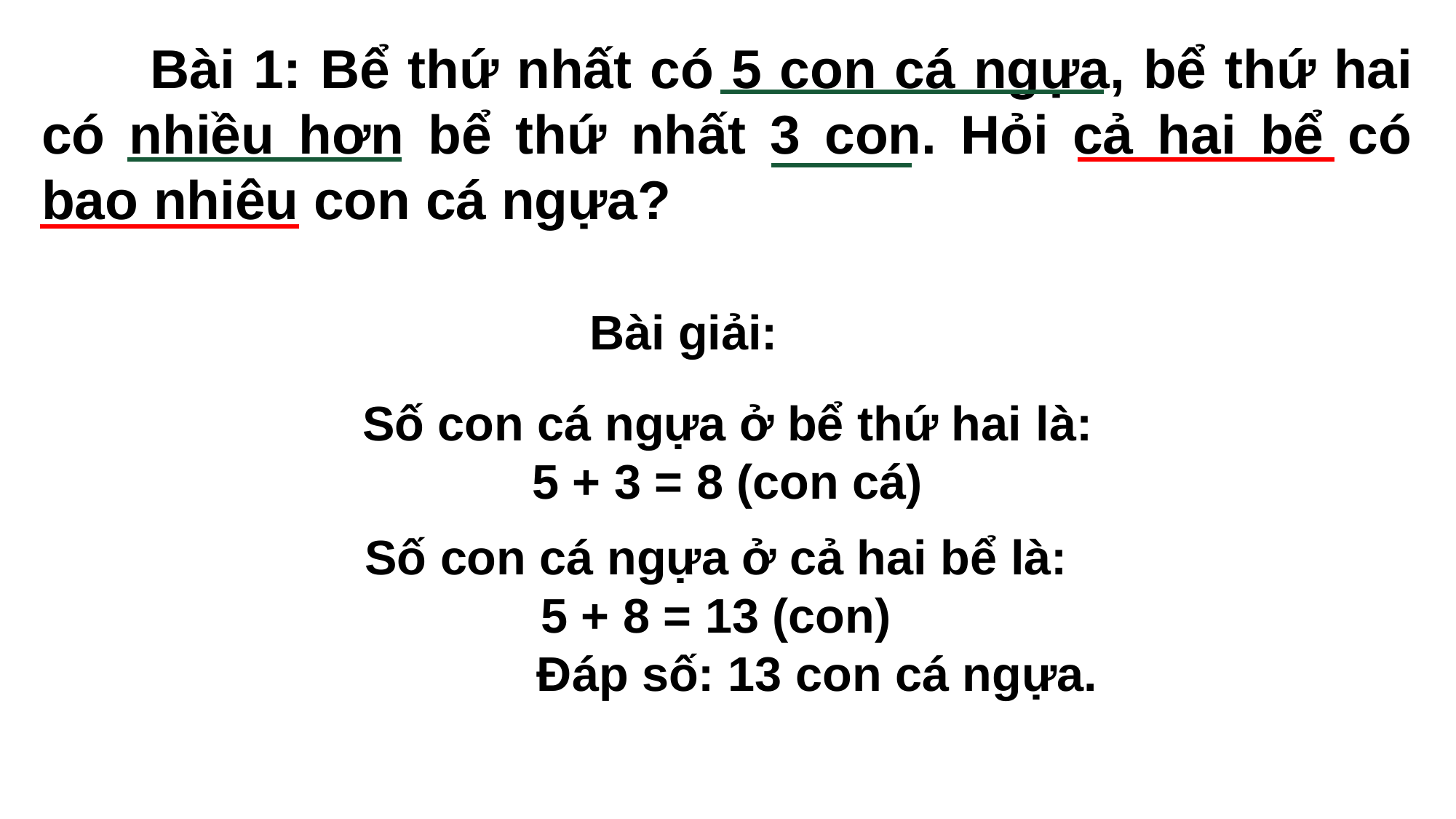

Bài 1: Bể thứ nhất có 5 con cá ngựa, bể thứ hai có nhiều hơn bể thứ nhất 3 con. Hỏi cả hai bể có bao nhiêu con cá ngựa?
Bài giải:
Số con cá ngựa ở bể thứ hai là:
5 + 3 = 8 (con cá)
Số con cá ngựa ở cả hai bể là:
5 + 8 = 13 (con)
               Đáp số: 13 con cá ngựa.